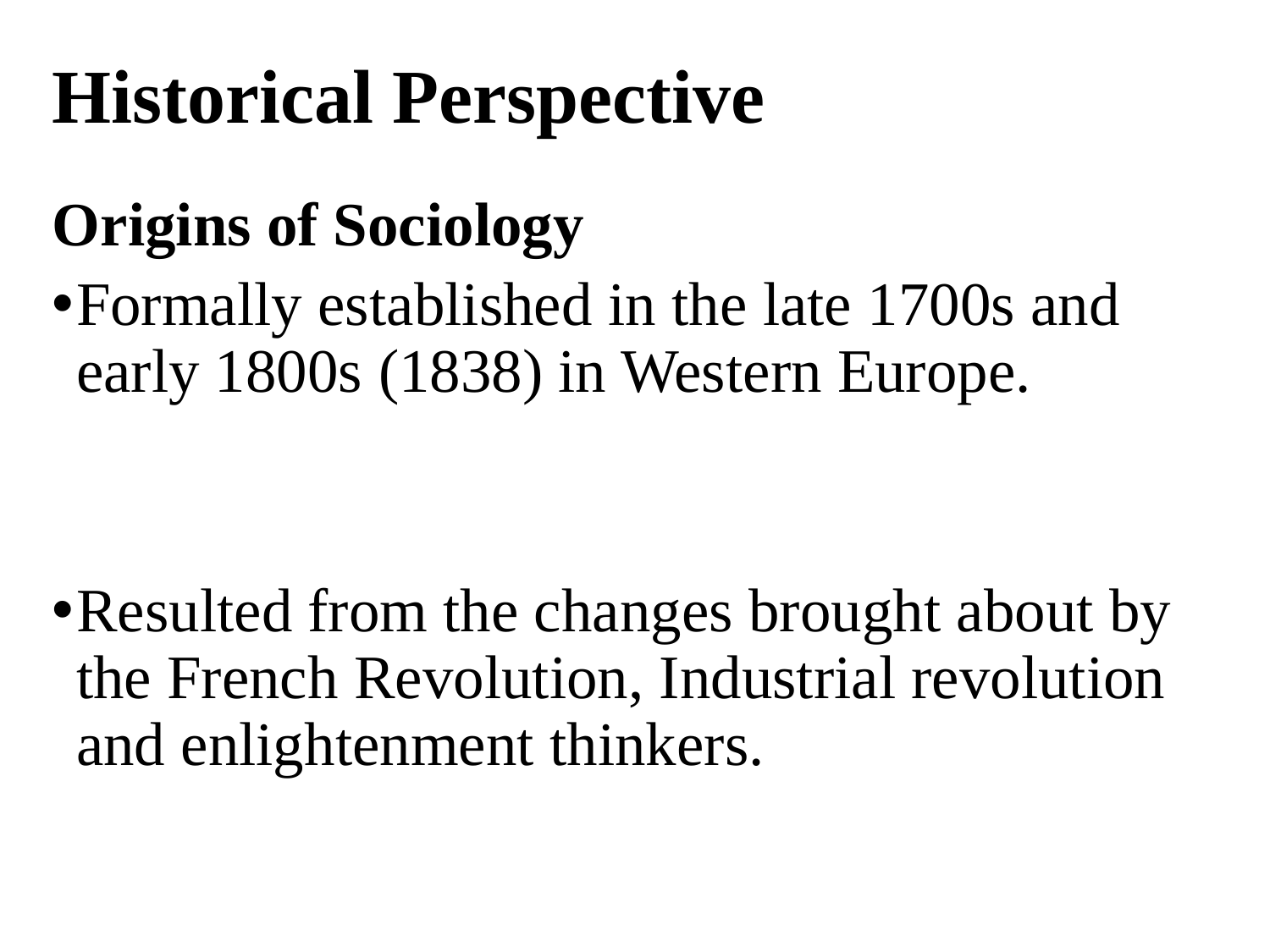

# Historical Perspective
Origins of Sociology
Formally established in the late 1700s and early 1800s (1838) in Western Europe.

Resulted from the changes brought about by the French Revolution, Industrial revolution and enlightenment thinkers.